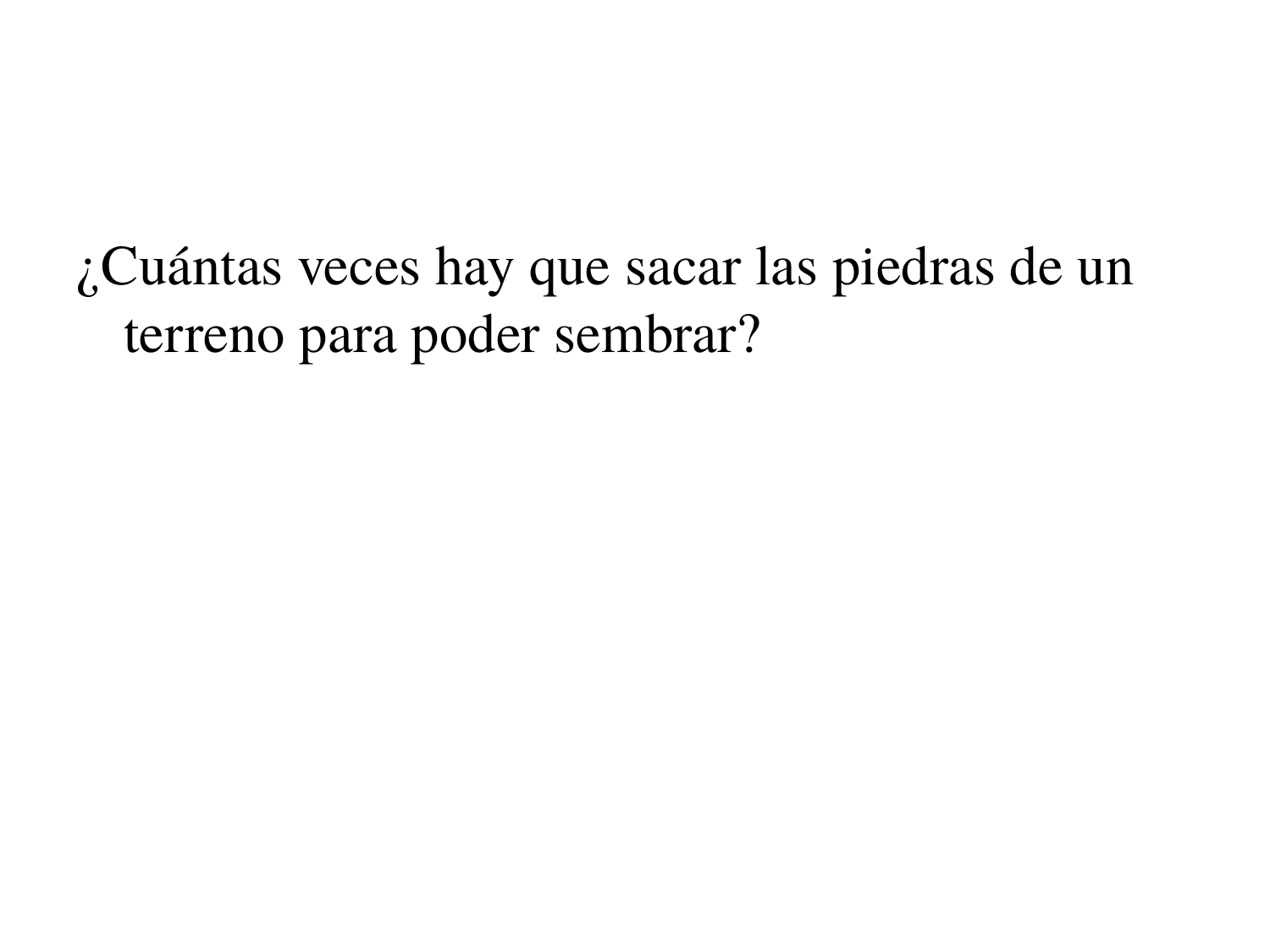

#
¿Cuántas veces hay que sacar las piedras de un terreno para poder sembrar?